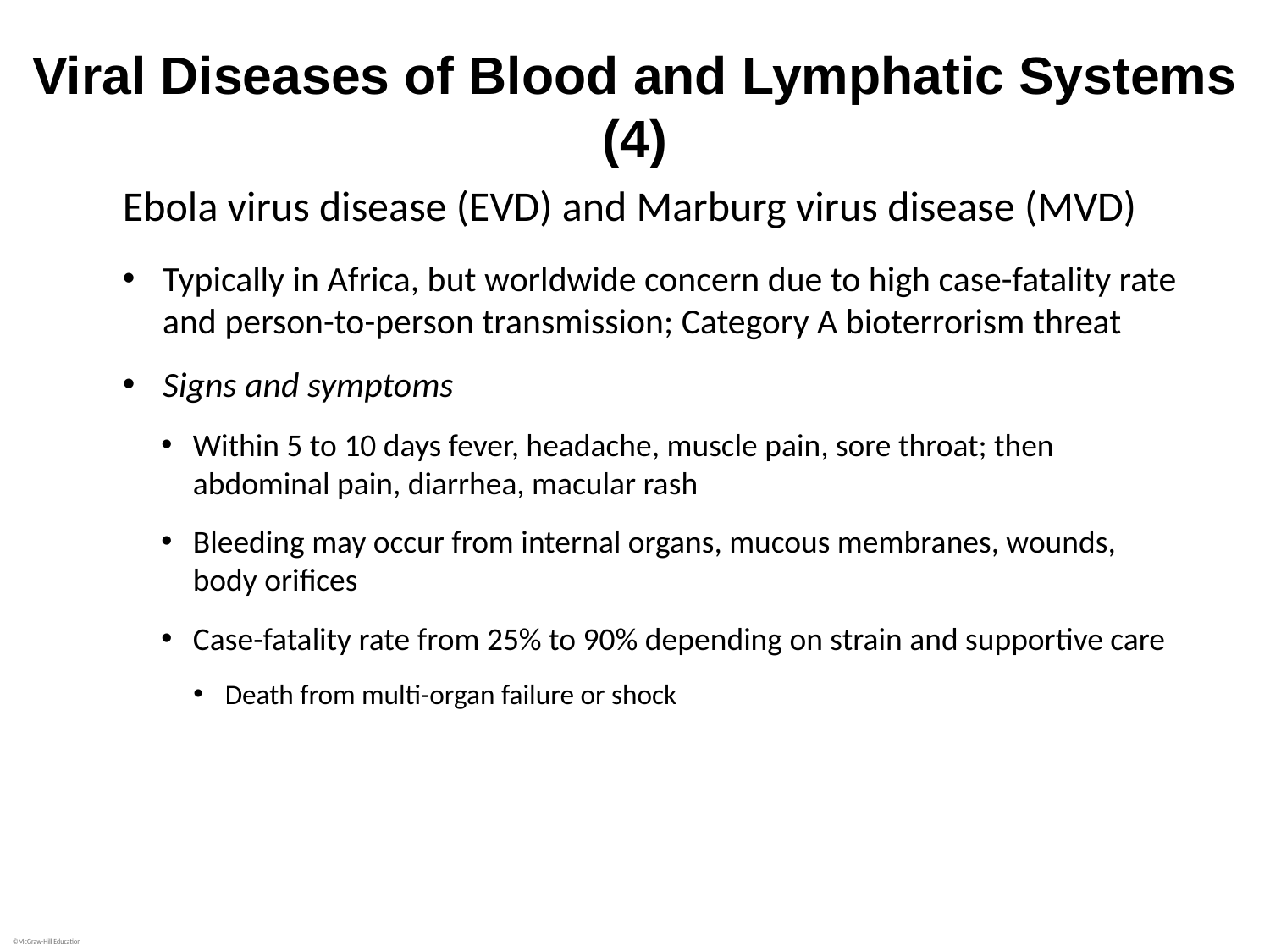

# Viral Diseases of Blood and Lymphatic Systems (4)
Ebola virus disease (EVD) and Marburg virus disease (MVD)
Typically in Africa, but worldwide concern due to high case-fatality rate and person-to-person transmission; Category A bioterrorism threat
Signs and symptoms
Within 5 to 10 days fever, headache, muscle pain, sore throat; then abdominal pain, diarrhea, macular rash
Bleeding may occur from internal organs, mucous membranes, wounds, body orifices
Case-fatality rate from 25% to 90% depending on strain and supportive care
Death from multi-organ failure or shock